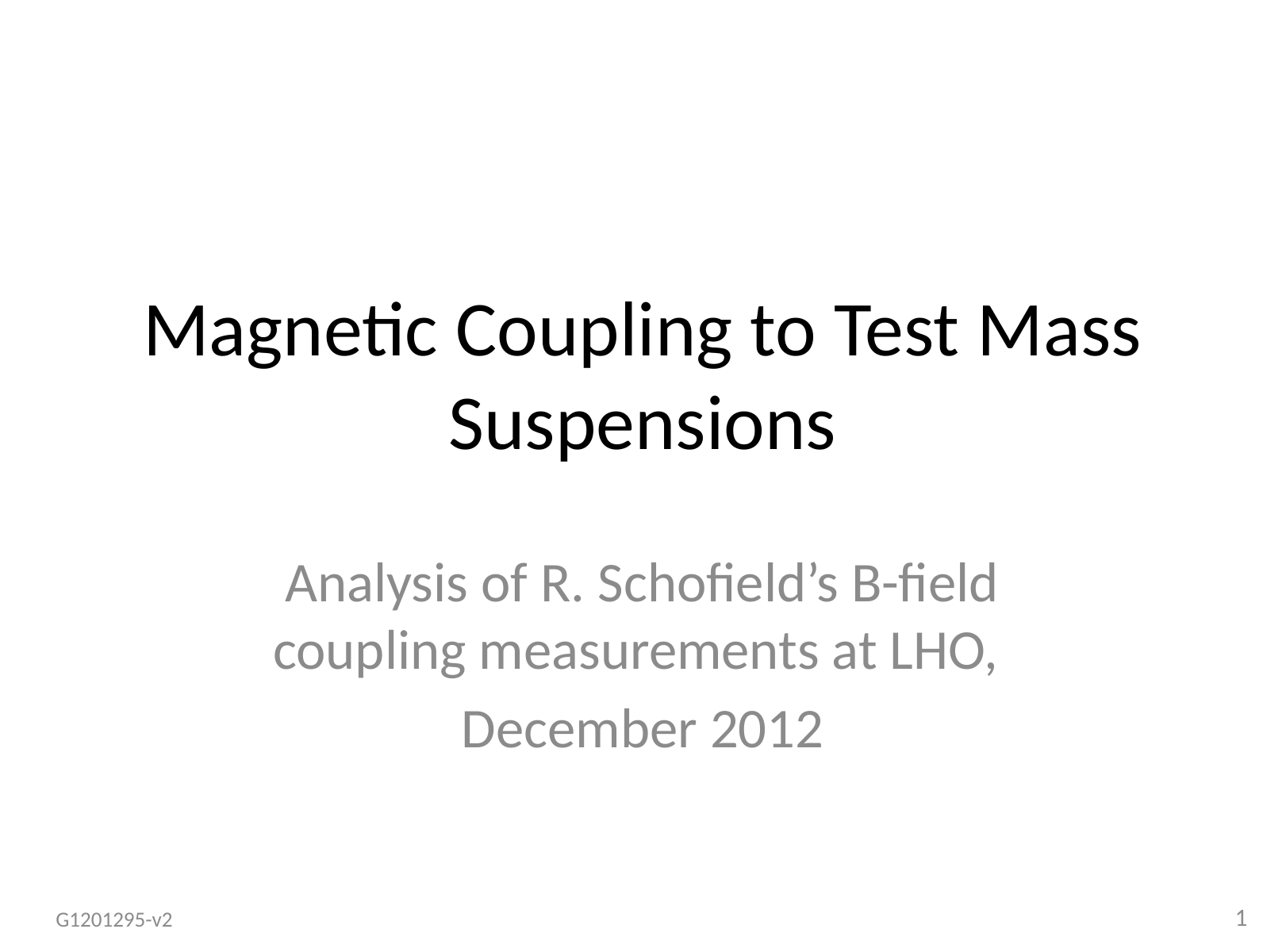

# Magnetic Coupling to Test Mass Suspensions
Analysis of R. Schofield’s B-field coupling measurements at LHO,
December 2012
1
G1201295-v2